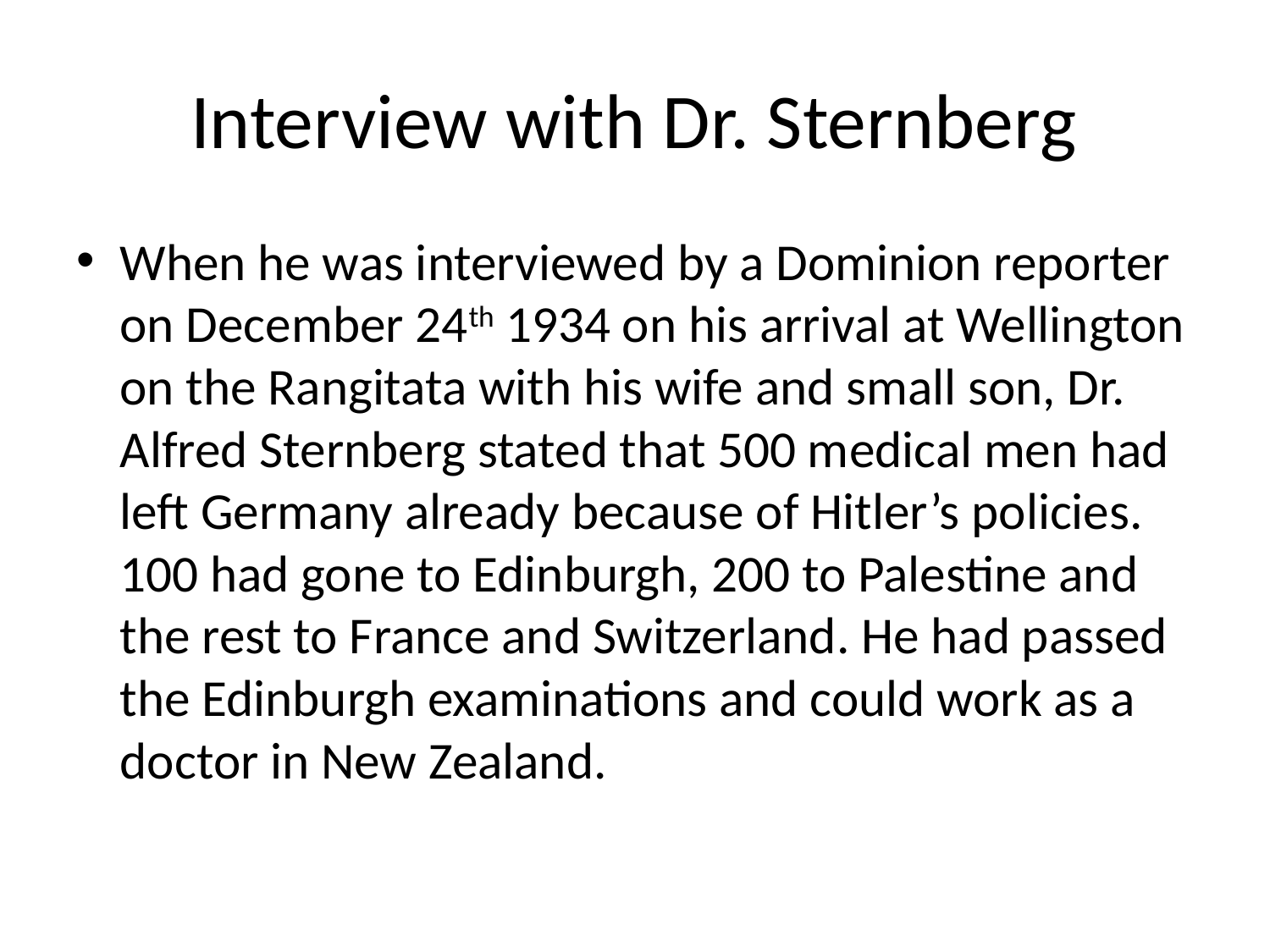

# Interview with Dr. Sternberg
When he was interviewed by a Dominion reporter on December 24th 1934 on his arrival at Wellington on the Rangitata with his wife and small son, Dr. Alfred Sternberg stated that 500 medical men had left Germany already because of Hitler’s policies. 100 had gone to Edinburgh, 200 to Palestine and the rest to France and Switzerland. He had passed the Edinburgh examinations and could work as a doctor in New Zealand.